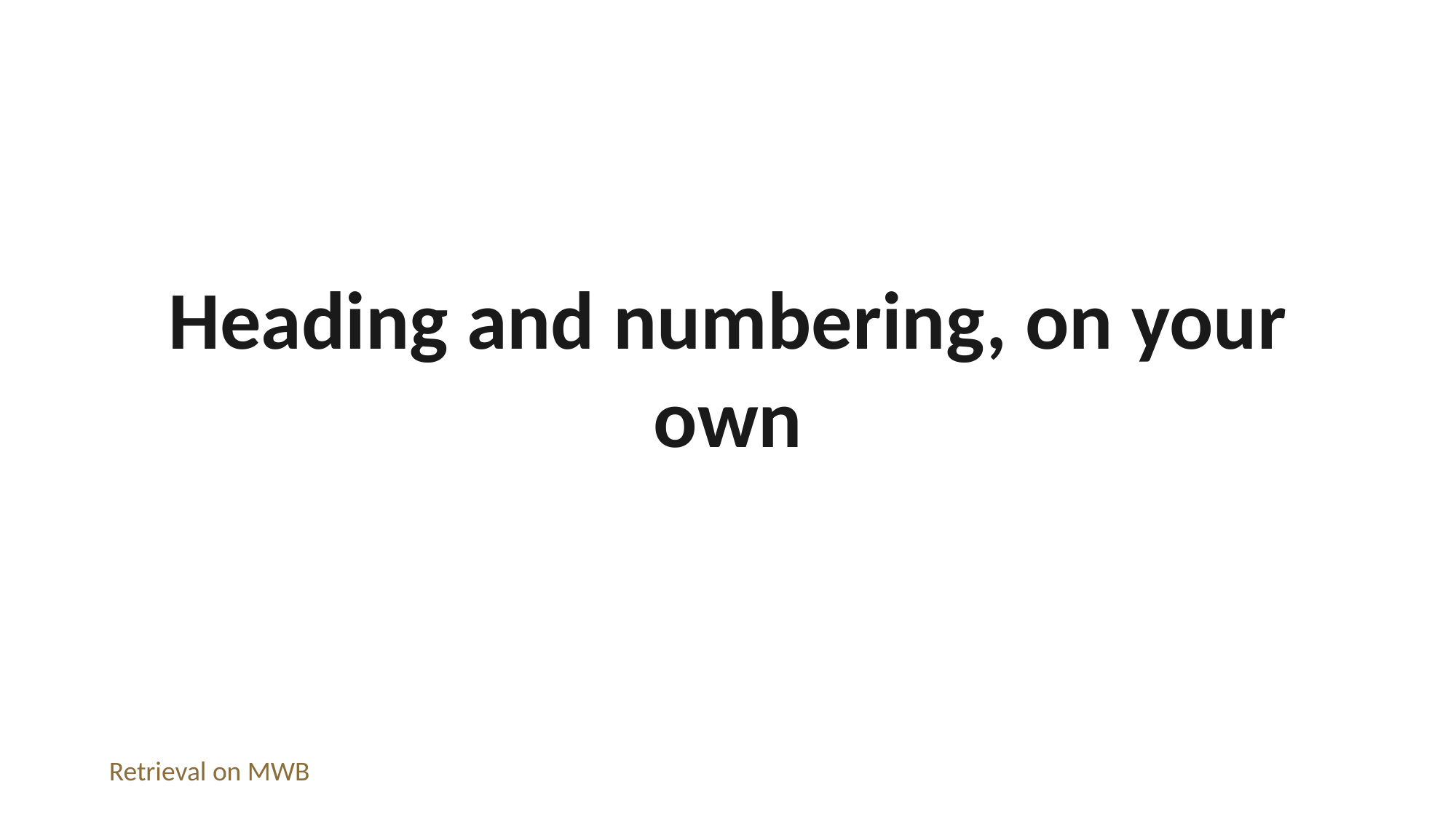

Heading and numbering, on your own
Retrieval on MWB